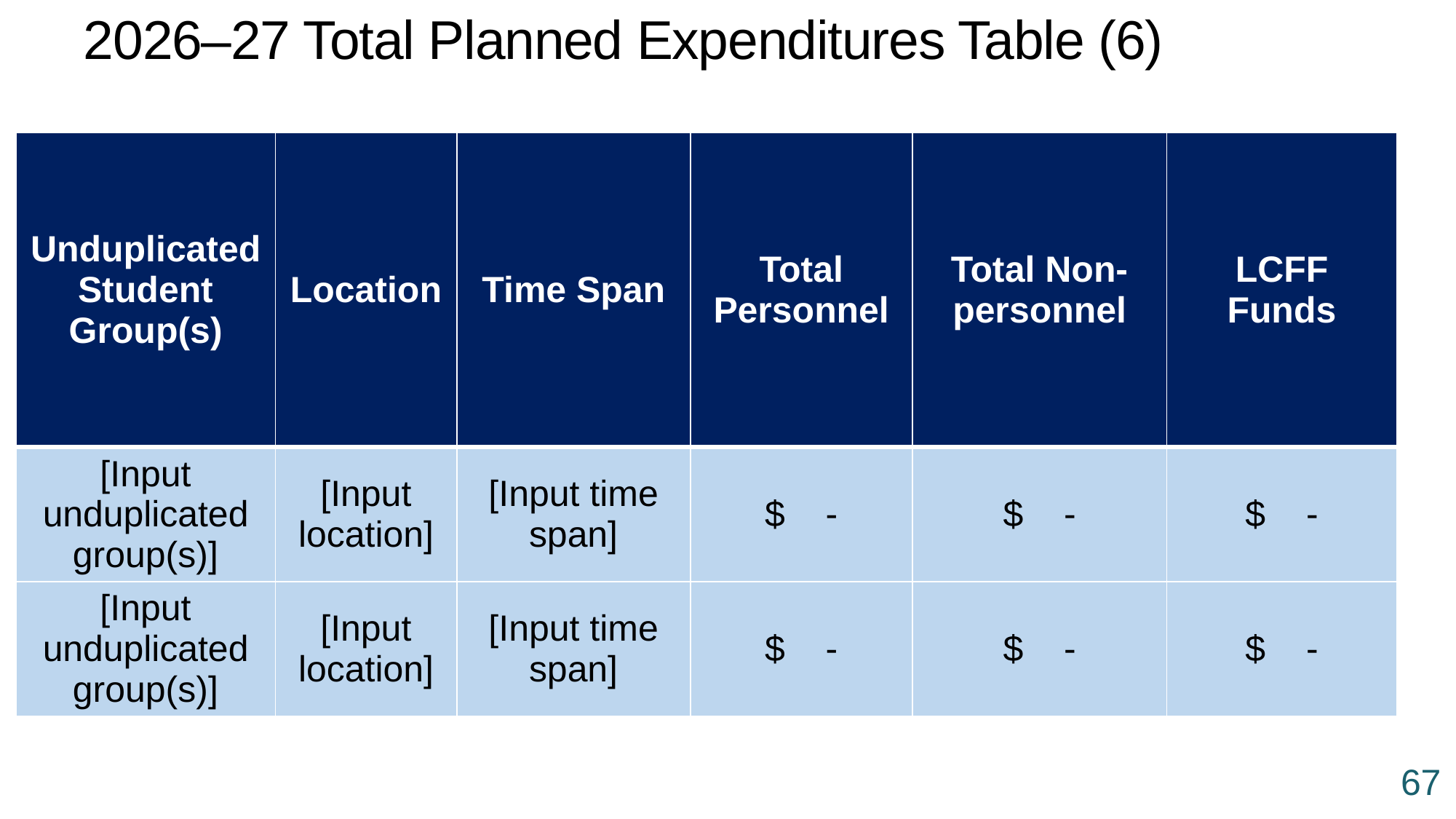

# 2026–27 Total Planned Expenditures Table (6)
| Unduplicated Student Group(s) | Location | Time Span | Total Personnel | Total Non-personnel | LCFF Funds |
| --- | --- | --- | --- | --- | --- |
| [Input unduplicated group(s)] | [Input location] | [Input time span] | $ - | $ - | $ - |
| [Input unduplicated group(s)] | [Input location] | [Input time span] | $ - | $ - | $ - |
67